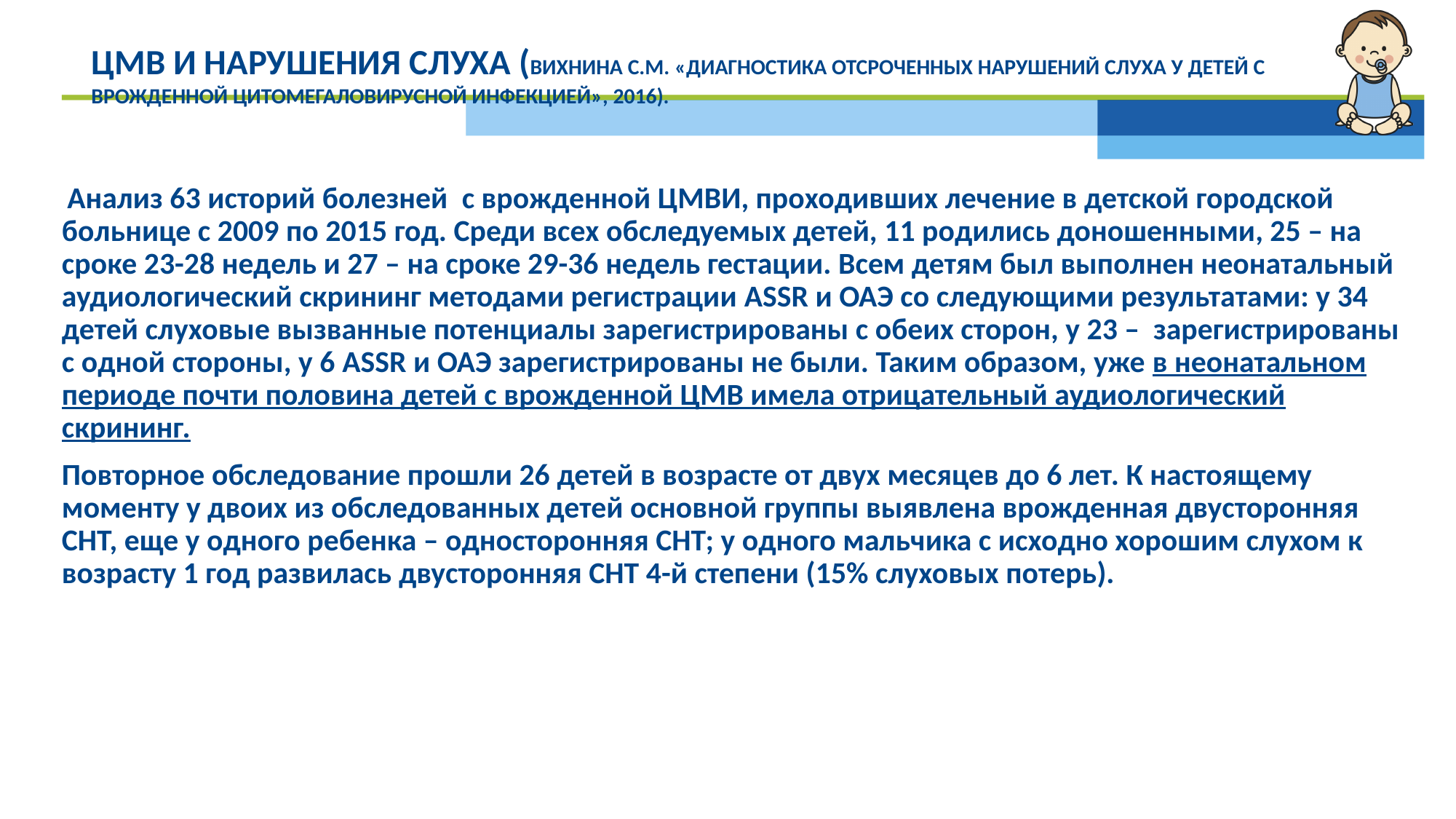

# ЦМВ и нарушения слуха (Вихнина С.М. «Диагностика отсроченных нарушений слуха у детей с врожденной цитомегаловирусной инфекцией», 2016).
 Анализ 63 историй болезней  с врожденной ЦМВИ, проходивших лечение в детской городской больнице с 2009 по 2015 год. Среди всех обследуемых детей, 11 родились доношенными, 25 – на сроке 23-28 недель и 27 – на сроке 29-36 недель гестации. Всем детям был выполнен неонатальный аудиологический скрининг методами регистрации ASSR и ОАЭ со следующими результатами: у 34 детей слуховые вызванные потенциалы зарегистрированы с обеих сторон, у 23 –  зарегистрированы с одной стороны, у 6 ASSR и ОАЭ зарегистрированы не были. Таким образом, уже в неонатальном периоде почти половина детей с врожденной ЦМВ имела отрицательный аудиологический скрининг.
Повторное обследование прошли 26 детей в возрасте от двух месяцев до 6 лет. К настоящему моменту у двоих из обследованных детей основной группы выявлена врожденная двусторонняя СНТ, еще у одного ребенка – односторонняя СНТ; у одного мальчика с исходно хорошим слухом к возрасту 1 год развилась двусторонняя СНТ 4-й степени (15% слуховых потерь).